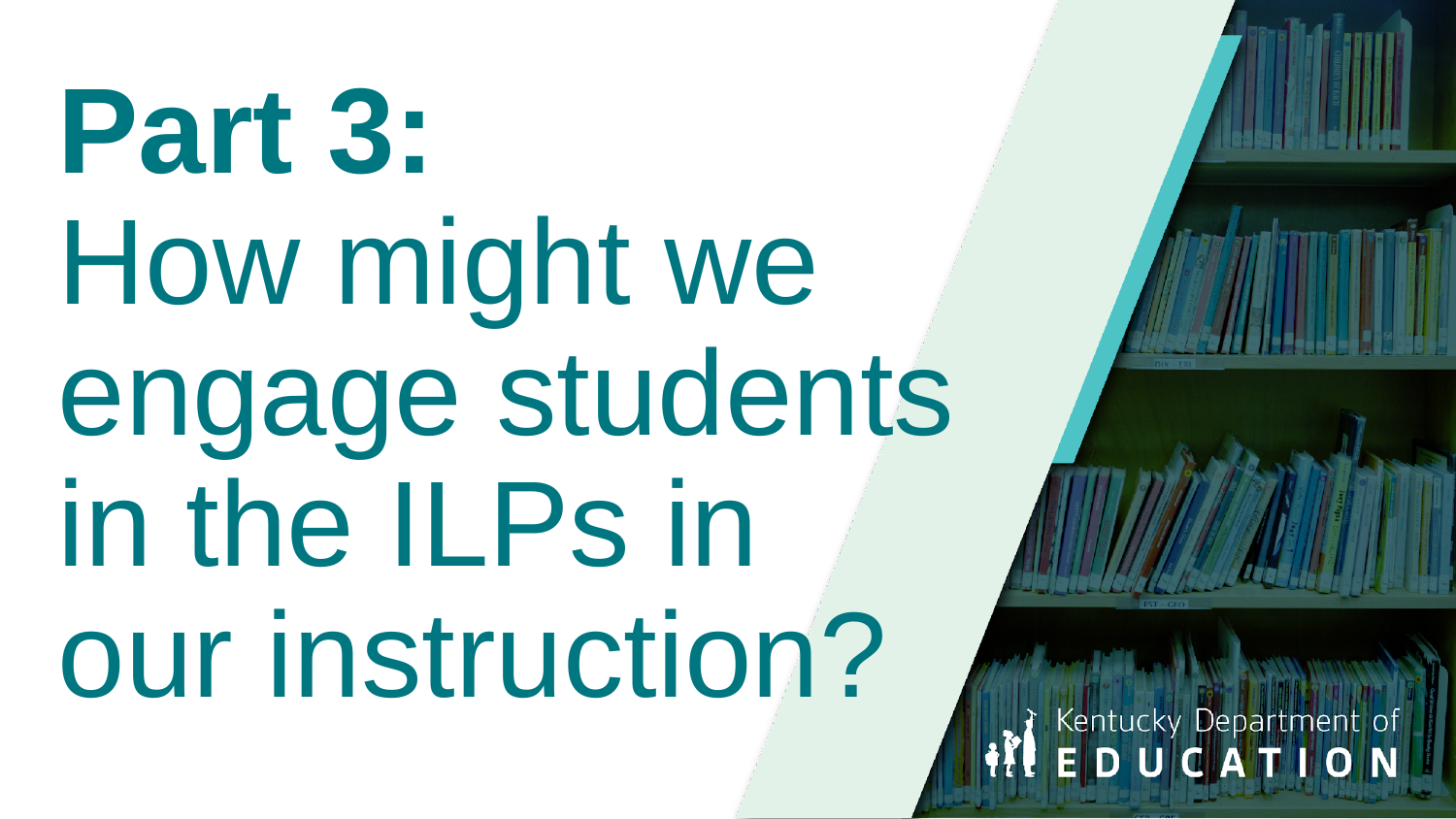

# Part 3:
How might we engage students in the ILPs in our instruction?